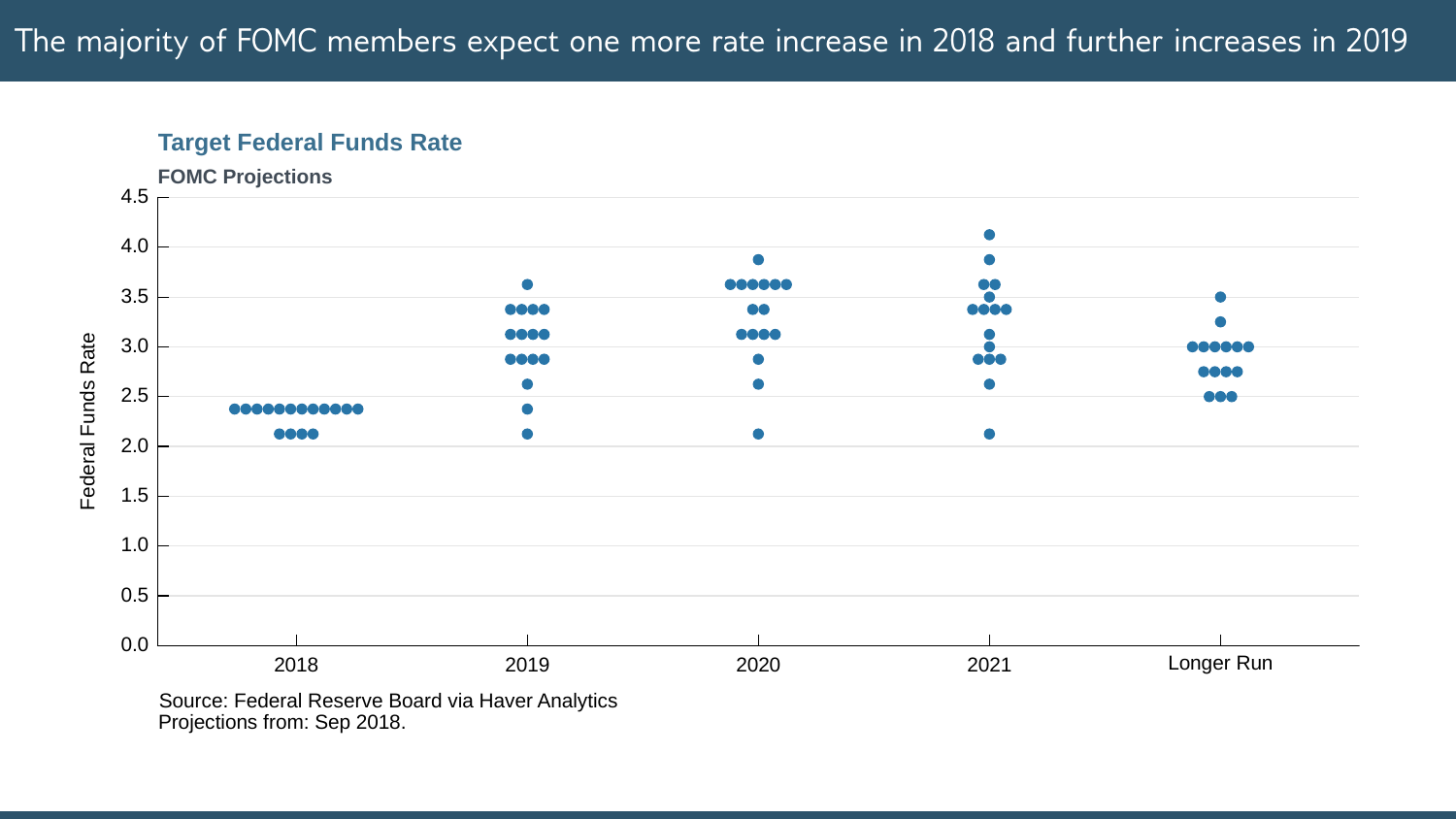

# The majority of FOMC members expect one more rate increase in 2018 and further increases in 2019

Target Federal Funds Rate
FOMC Projections
4.5

4.0

3.5

3.0

2.5

Federal Funds Rate

2.0

1.5

1.0

0.5

0.0

Longer Run
2018
2019
2020
2021

Source: Federal Reserve Board via Haver Analytics
Projections from: Sep 2018.